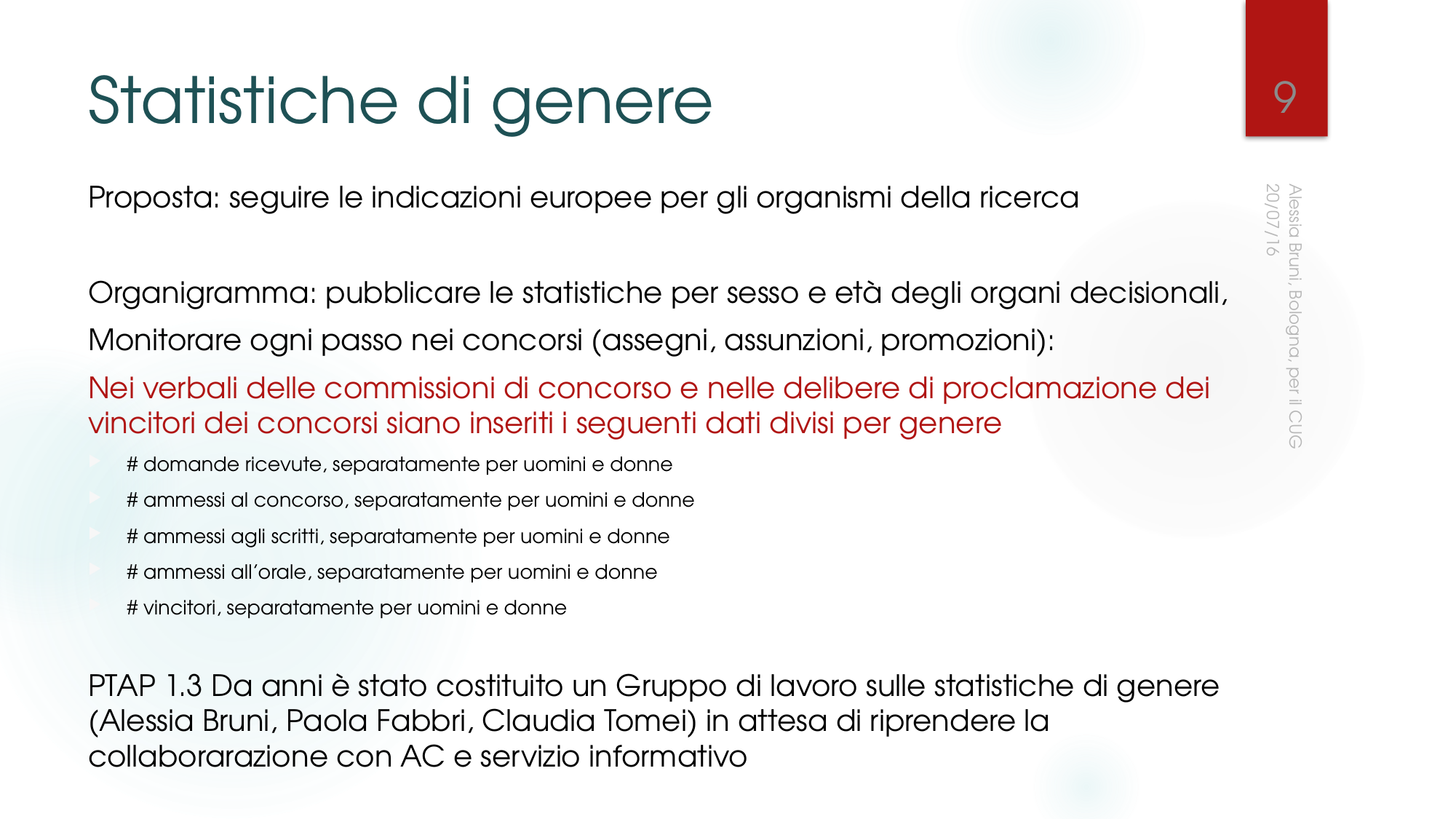

9
# Statistiche di genere
Proposta: seguire le indicazioni europee per gli organismi della ricerca

Organigramma: pubblicare le statistiche per sesso e età degli organi decisionali,
Monitorare ogni passo nei concorsi (assegni, assunzioni, promozioni):
Nei verbali delle commissioni di concorso e nelle delibere di proclamazione dei vincitori dei concorsi siano inseriti i seguenti dati divisi per genere
# domande ricevute, separatamente per uomini e donne
# ammessi al concorso, separatamente per uomini e donne
# ammessi agli scritti, separatamente per uomini e donne
# ammessi all’orale, separatamente per uomini e donne
# vincitori, separatamente per uomini e donne

PTAP 1.3 Da anni è stato costituito un Gruppo di lavoro sulle statistiche di genere (Alessia Bruni, Paola Fabbri, Claudia Tomei) in attesa di riprendere la collaborarazione con AC e servizio informativo

20/07/16
Alessia Bruni, Bologna, per il CUG